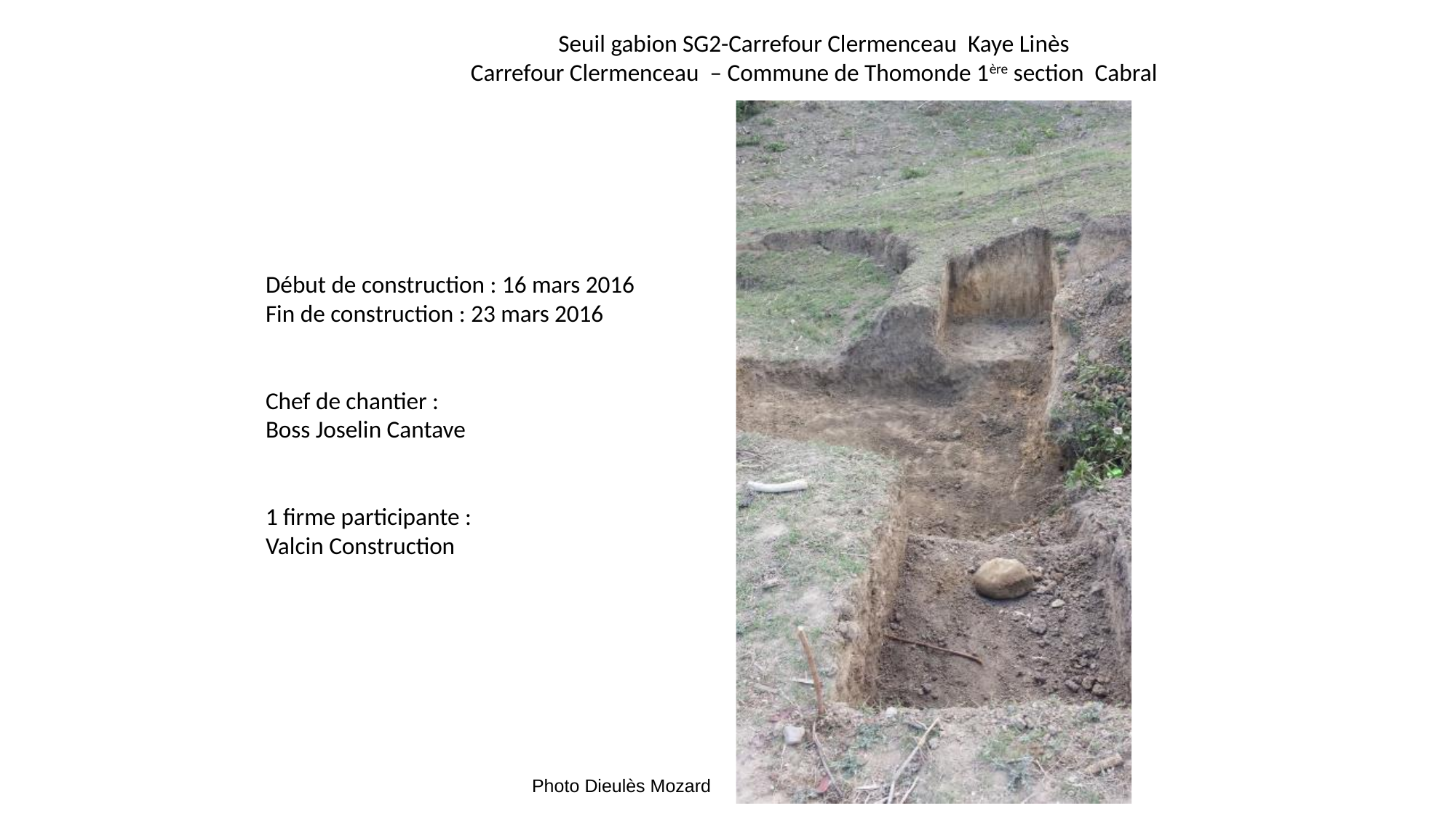

Seuil gabion SG2-Carrefour Clermenceau  Kaye Linès
Carrefour Clermenceau  – Commune de Thomonde 1ère section  Cabral
#

Début de construction : 16 mars 2016
Fin de construction : 23 mars 2016

Chef de chantier :
Boss Joselin Cantave

1 firme participante :
Valcin Construction

Photo Dieulès Mozard